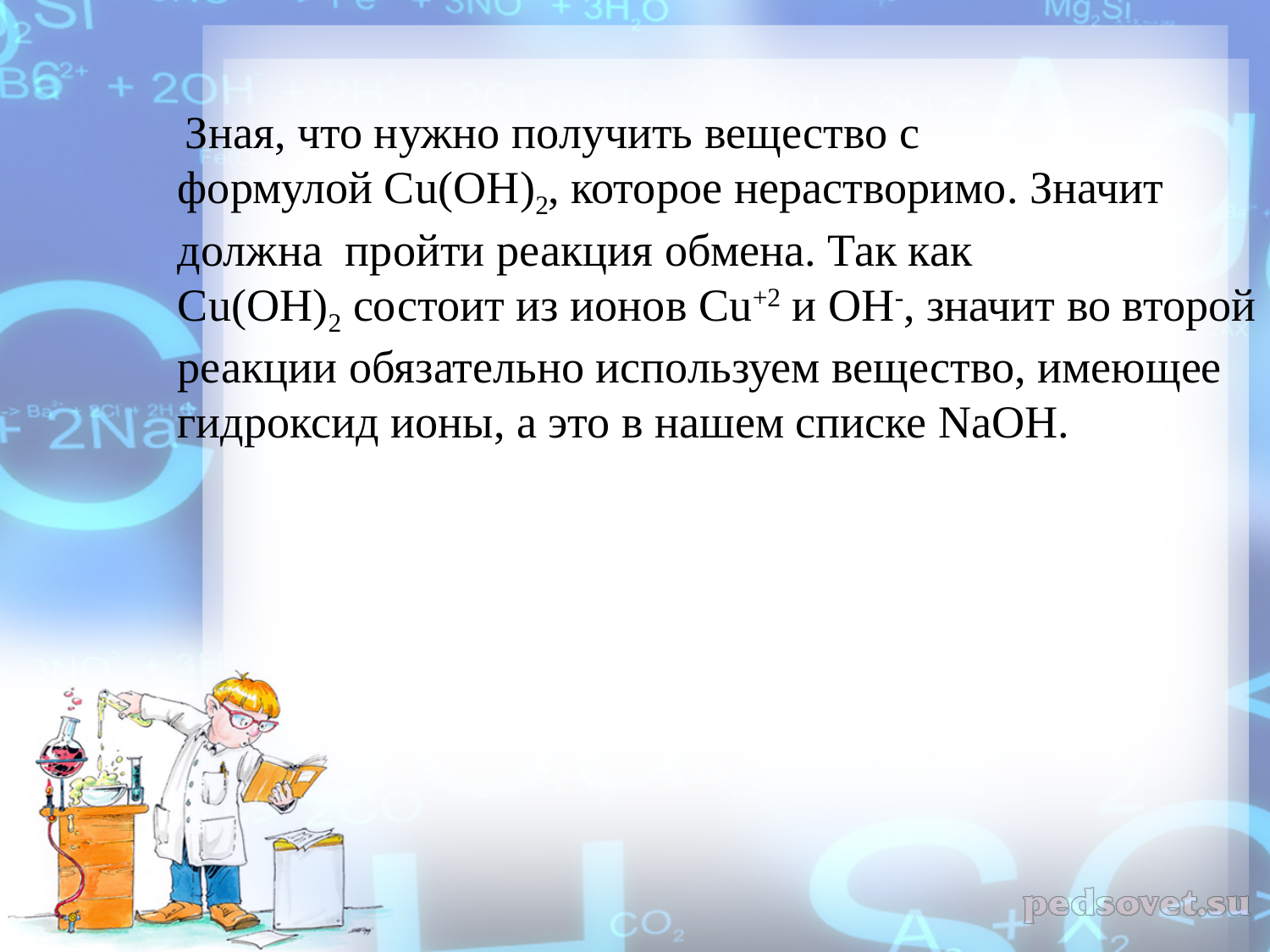

Зная, что нужно получить вещество с формулой Сu(OH)2, которое нерастворимо. Значит должна  пройти реакция обмена. Так как Сu(OH)2 состоит из ионов Сu+2 и OH-, значит во второй реакции обязательно используем вещество, имеющее гидроксид ионы, а это в нашем списке NaOH.